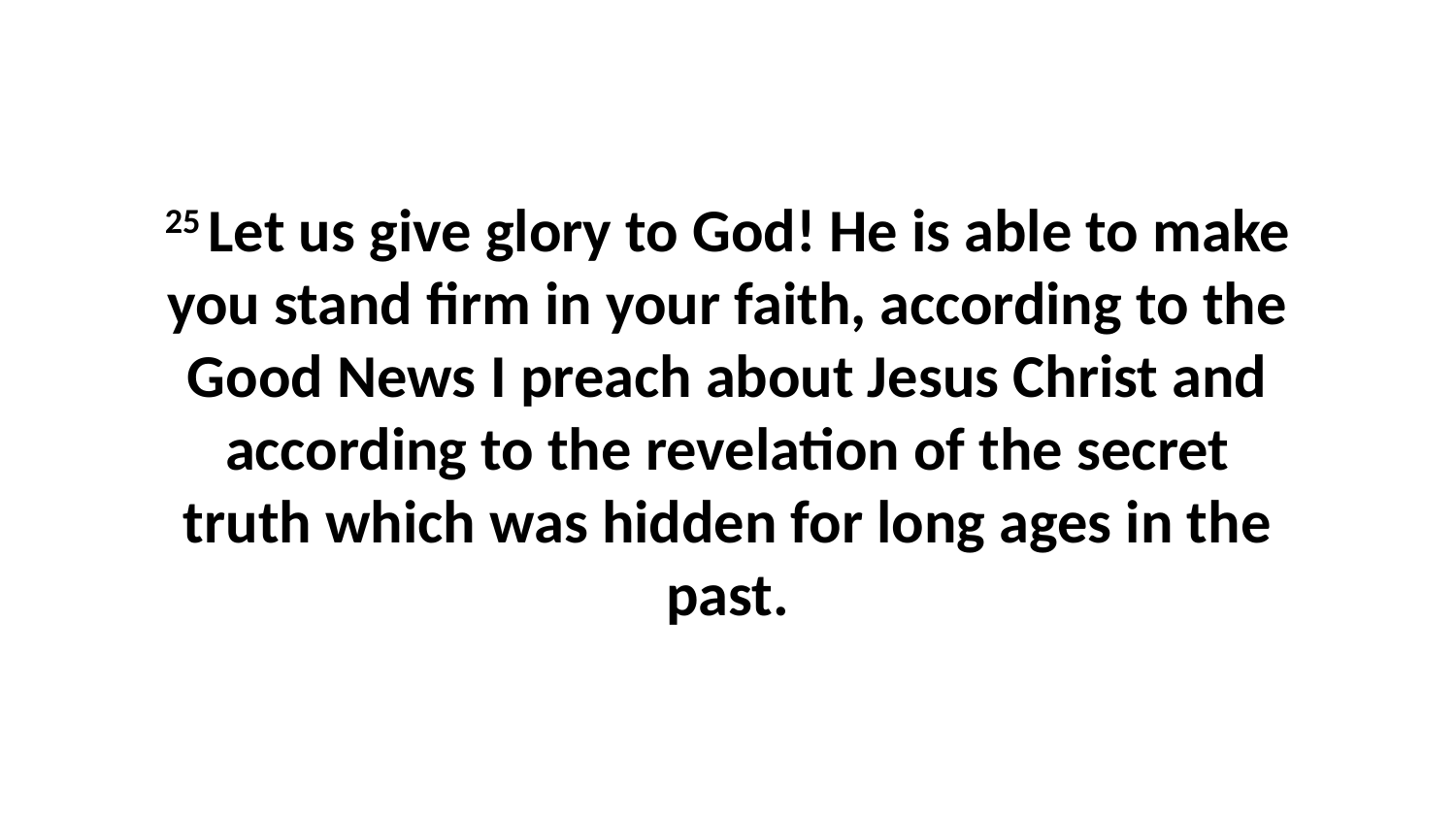

25 Let us give glory to God! He is able to make you stand firm in your faith, according to the Good News I preach about Jesus Christ and according to the revelation of the secret truth which was hidden for long ages in the past.